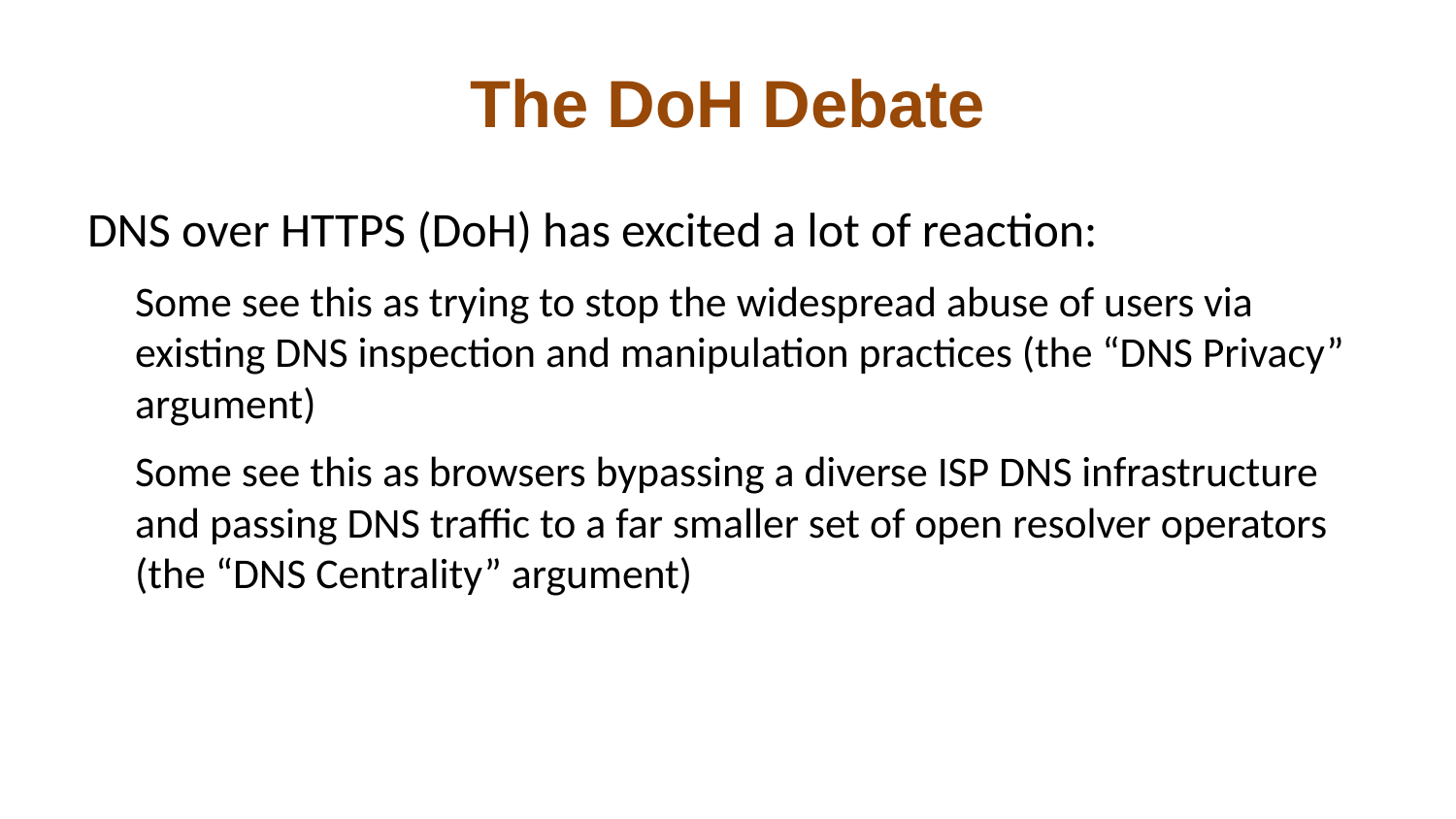

# The DoH Debate
DNS over HTTPS (DoH) has excited a lot of reaction:
Some see this as trying to stop the widespread abuse of users via existing DNS inspection and manipulation practices (the “DNS Privacy” argument)
Some see this as browsers bypassing a diverse ISP DNS infrastructure and passing DNS traffic to a far smaller set of open resolver operators (the “DNS Centrality” argument)